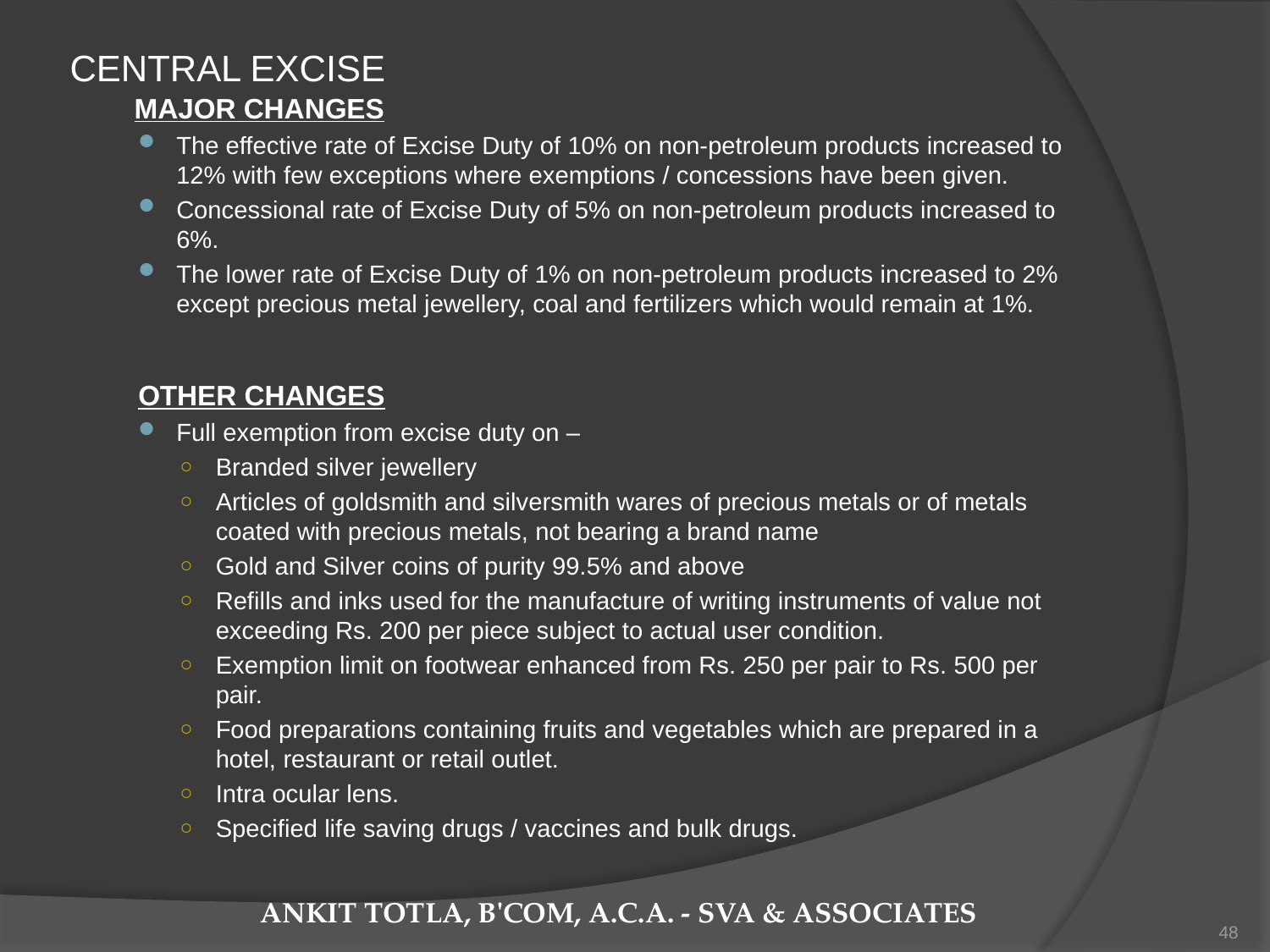

# CENTRAL EXCISE
	MAJOR CHANGES
The effective rate of Excise Duty of 10% on non-petroleum products increased to 12% with few exceptions where exemptions / concessions have been given.
Concessional rate of Excise Duty of 5% on non-petroleum products increased to 6%.
The lower rate of Excise Duty of 1% on non-petroleum products increased to 2% except precious metal jewellery, coal and fertilizers which would remain at 1%.

OTHER CHANGES
Full exemption from excise duty on –
Branded silver jewellery
Articles of goldsmith and silversmith wares of precious metals or of metals coated with precious metals, not bearing a brand name
Gold and Silver coins of purity 99.5% and above
Refills and inks used for the manufacture of writing instruments of value not exceeding Rs. 200 per piece subject to actual user condition.
Exemption limit on footwear enhanced from Rs. 250 per pair to Rs. 500 per pair.
Food preparations containing fruits and vegetables which are prepared in a hotel, restaurant or retail outlet.
Intra ocular lens.
Specified life saving drugs / vaccines and bulk drugs.
ANKIT TOTLA, B'COM, A.C.A. - SVA & ASSOCIATES
48